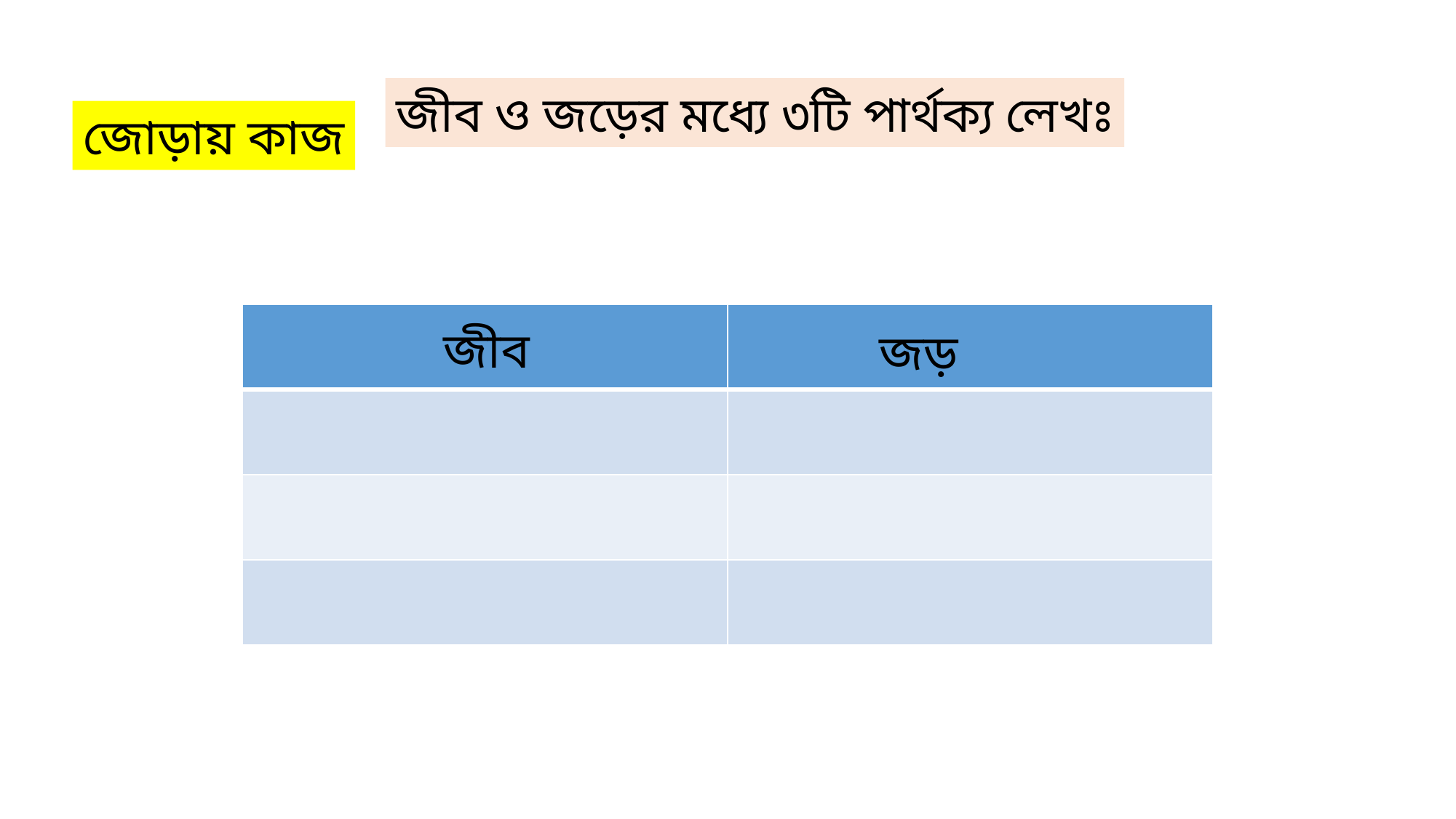

জীব ও জড়ের মধ্যে ৩টি পার্থক্য লেখঃ
জোড়ায় কাজ
|  |  |
| --- | --- |
|  |  |
|  |  |
|  |  |
জীব
জড়